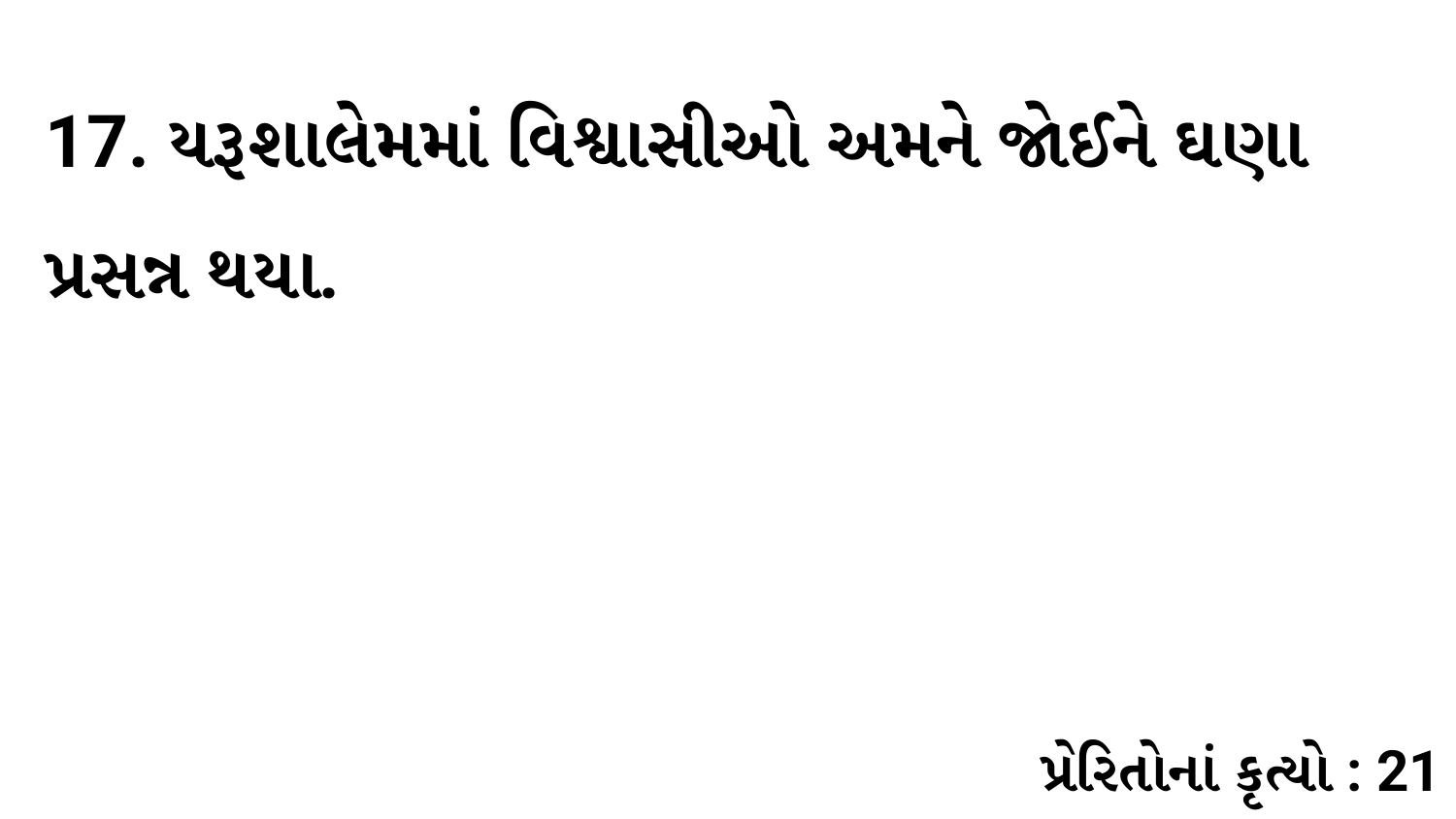

17. યરૂશાલેમમાં વિશ્વાસીઓ અમને જોઈને ઘણા પ્રસન્ન થયા.
પ્રેરિતોનાં કૃત્યો : 21